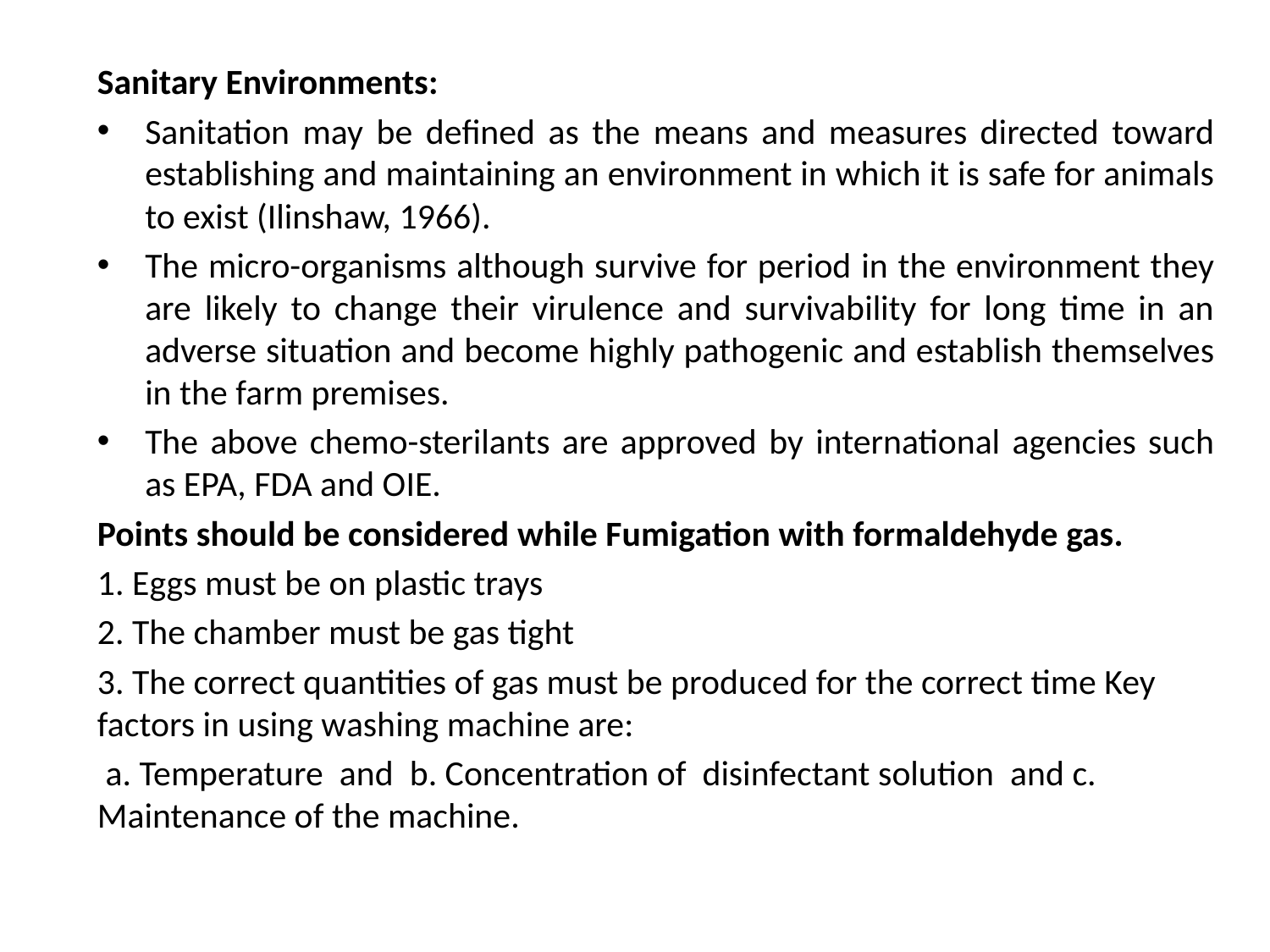

Sanitary Environments:
Sanitation may be defined as the means and measures directed toward establishing and maintaining an environment in which it is safe for animals to exist (Ilinshaw, 1966).
The micro-organisms although survive for period in the environment they are likely to change their virulence and survivability for long time in an adverse situation and become highly pathogenic and establish themselves in the farm premises.
The above chemo-sterilants are approved by international agencies such as EPA, FDA and OIE.
Points should be considered while Fumigation with formaldehyde gas.
1. Eggs must be on plastic trays
2. The chamber must be gas tight
3. The correct quantities of gas must be produced for the correct time Key factors in using washing machine are:
 a. Temperature  and  b. Concentration of  disinfectant solution  and c. Maintenance of the machine.